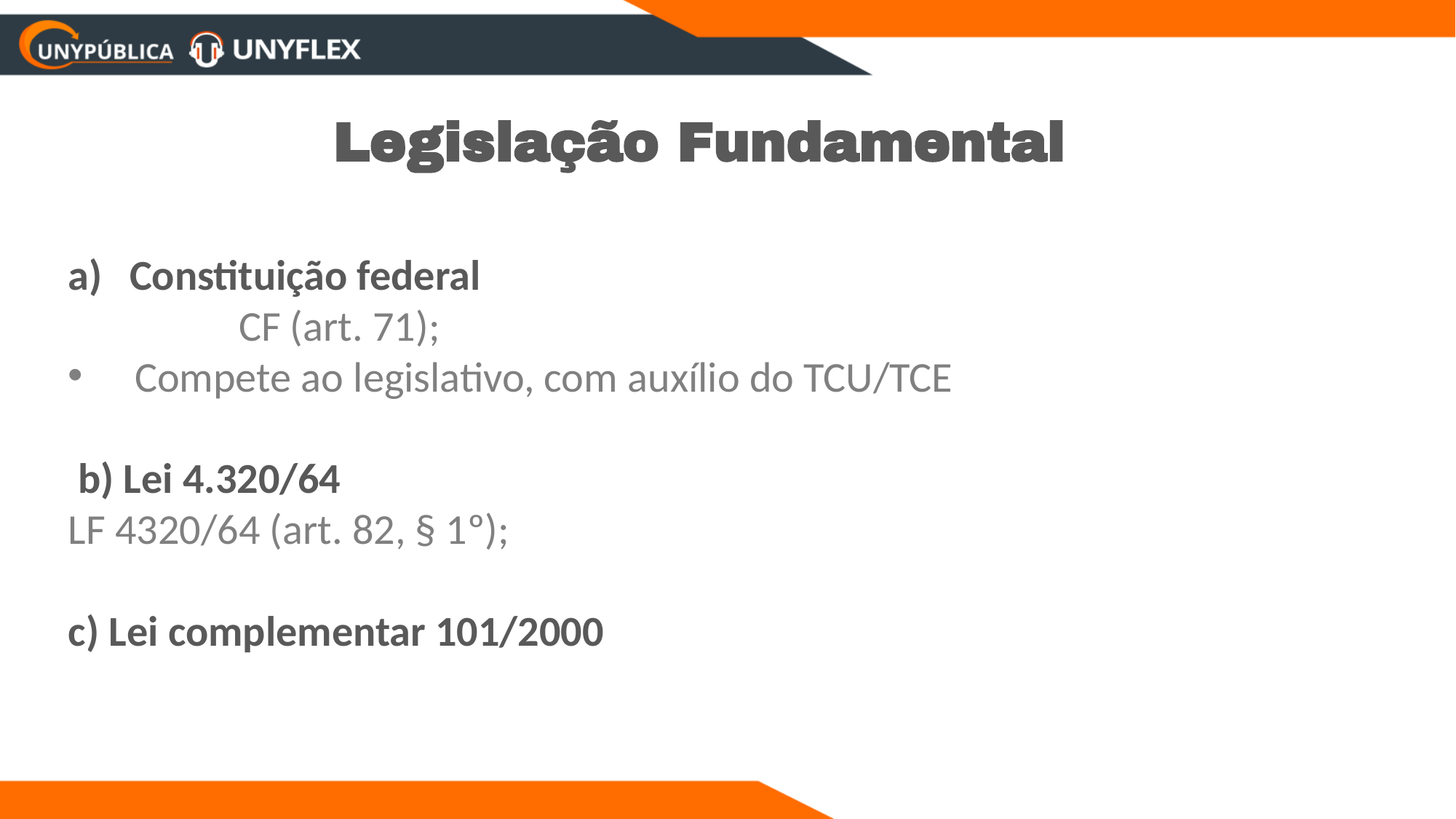

Legislação Fundamental
Constituição federal
		CF (art. 71);
 Compete ao legislativo, com auxílio do TCU/TCE

 b) Lei 4.320/64
LF 4320/64 (art. 82, § 1º);

c) Lei complementar 101/2000